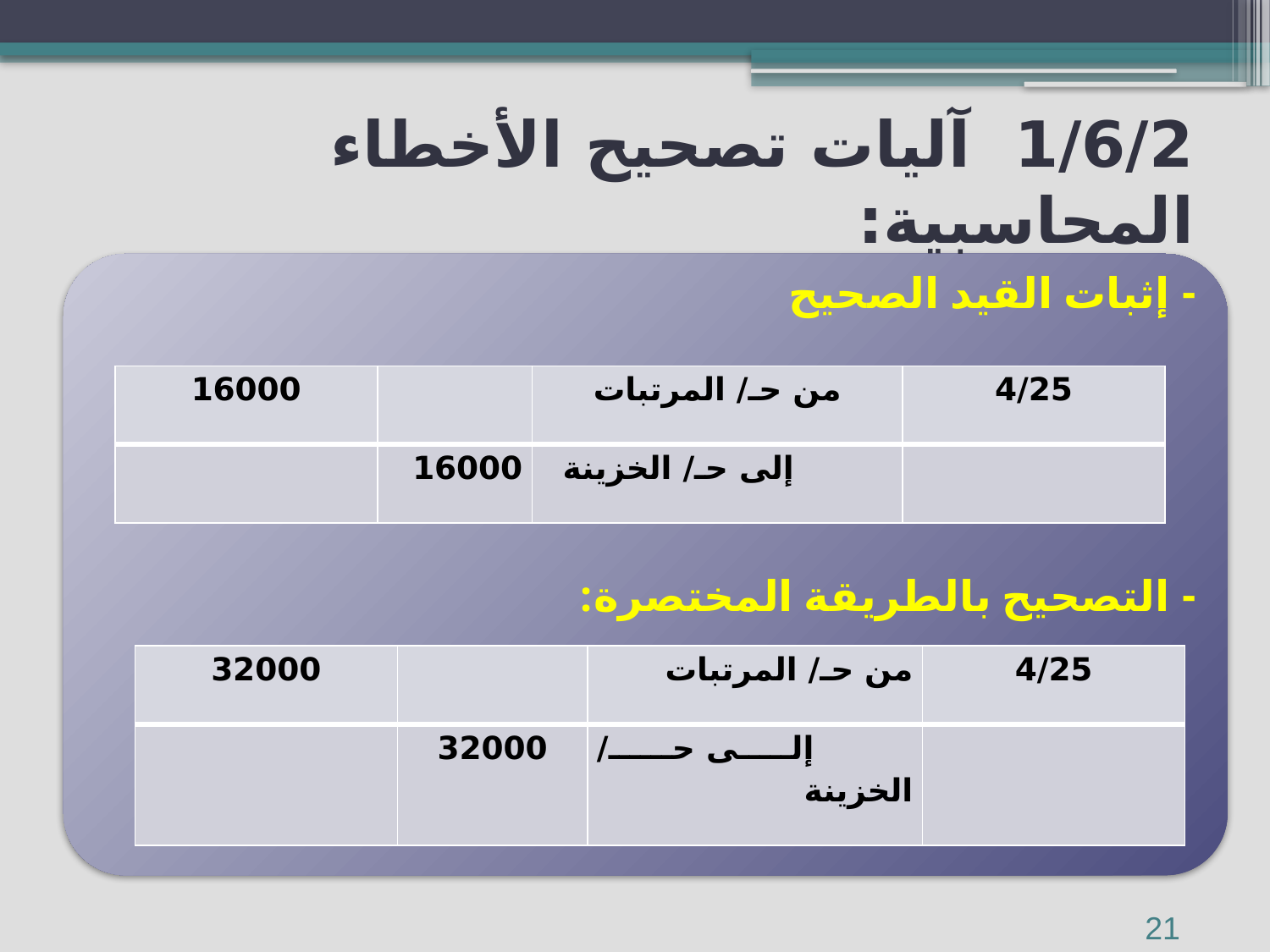

# 1/6/2  آليات تصحيح الأخطاء المحاسبية:

- إثبات القيد الصحيح

- التصحيح بالطريقة المختصرة:

| 16000 |  | من حـ/ المرتبات | 4/25 |
| --- | --- | --- | --- |
|  | 16000 | إلى حـ/ الخزينة |  |
| 32000 |  | من حـ/ المرتبات | 4/25 |
| --- | --- | --- | --- |
|  | 32000 | إلى حـ/ الخزينة |  |
21